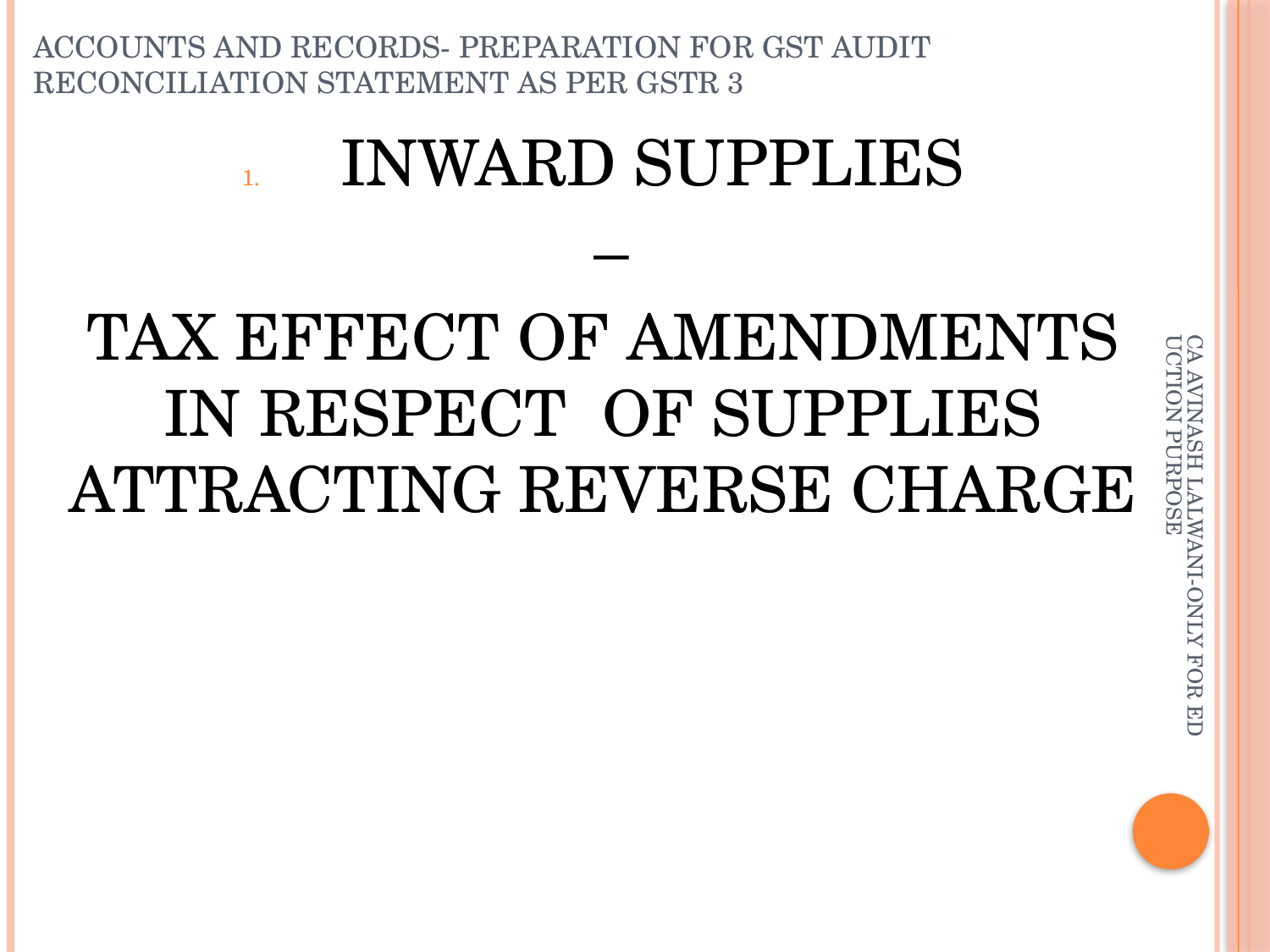

# Accounts and records- preparation for gst audit RECONCILIATION STATEMENT AS PER GSTR 3
   INWARD SUPPLIES
 –
TAX EFFECT OF AMENDMENTS IN RESPECT  OF SUPPLIES ATTRACTING REVERSE CHARGE

CA AVINASH LALWANI-ONLY FOR EDUCTION PURPOSE